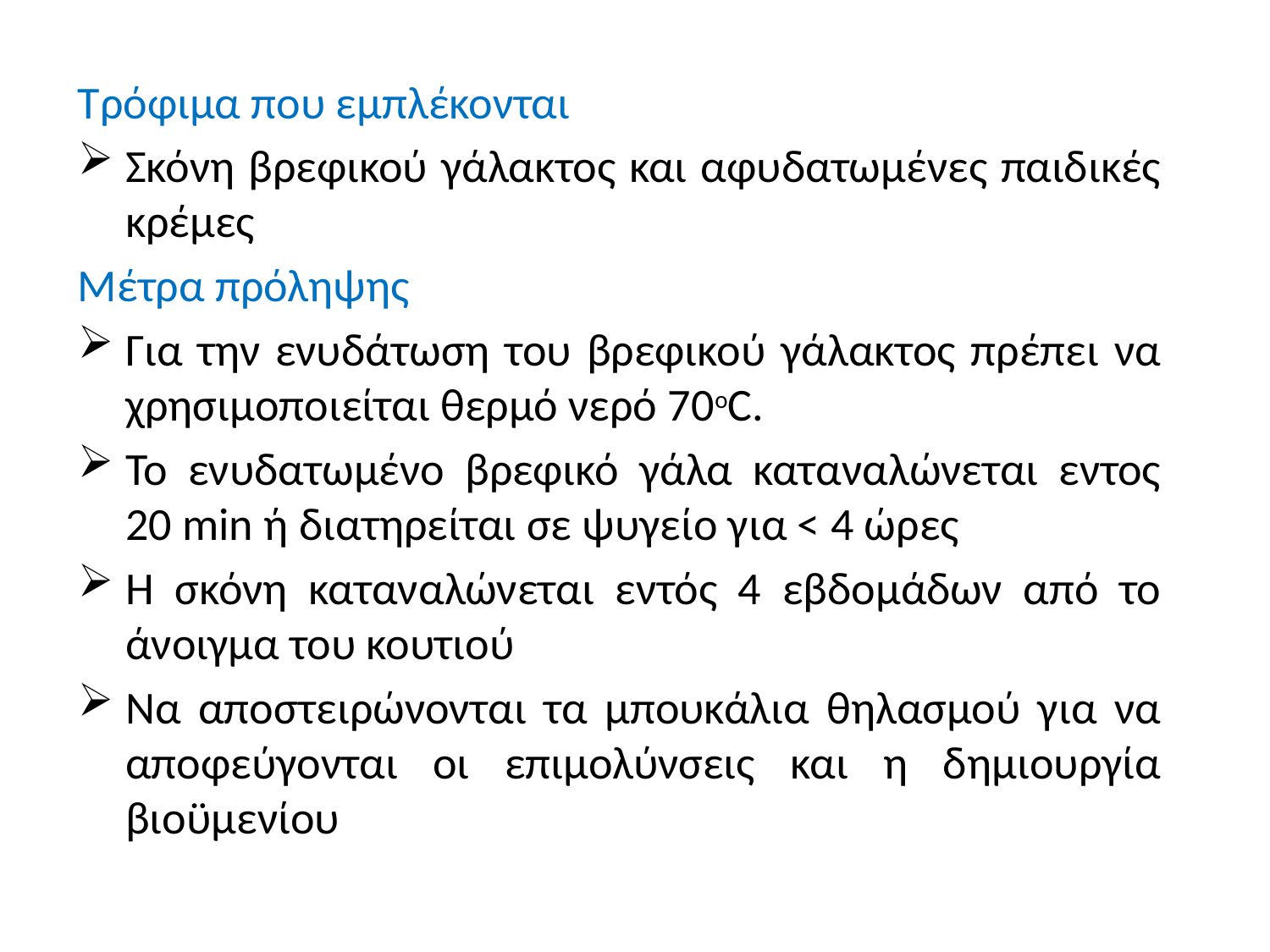

Τρόφιμα που εμπλέκονται
Σκόνη βρεφικού γάλακτος και αφυδατωμένες παιδικές κρέμες
Μέτρα πρόληψης
Για την ενυδάτωση του βρεφικού γάλακτος πρέπει να χρησιμοποιείται θερμό νερό 70oC.
Το ενυδατωμένο βρεφικό γάλα καταναλώνεται εντος 20 min ή διατηρείται σε ψυγείο για < 4 ώρες
Η σκόνη καταναλώνεται εντός 4 εβδομάδων από το άνοιγμα του κουτιού
Να αποστειρώνονται τα μπουκάλια θηλασμού για να αποφεύγονται οι επιμολύνσεις και η δημιουργία βιοϋμενίου